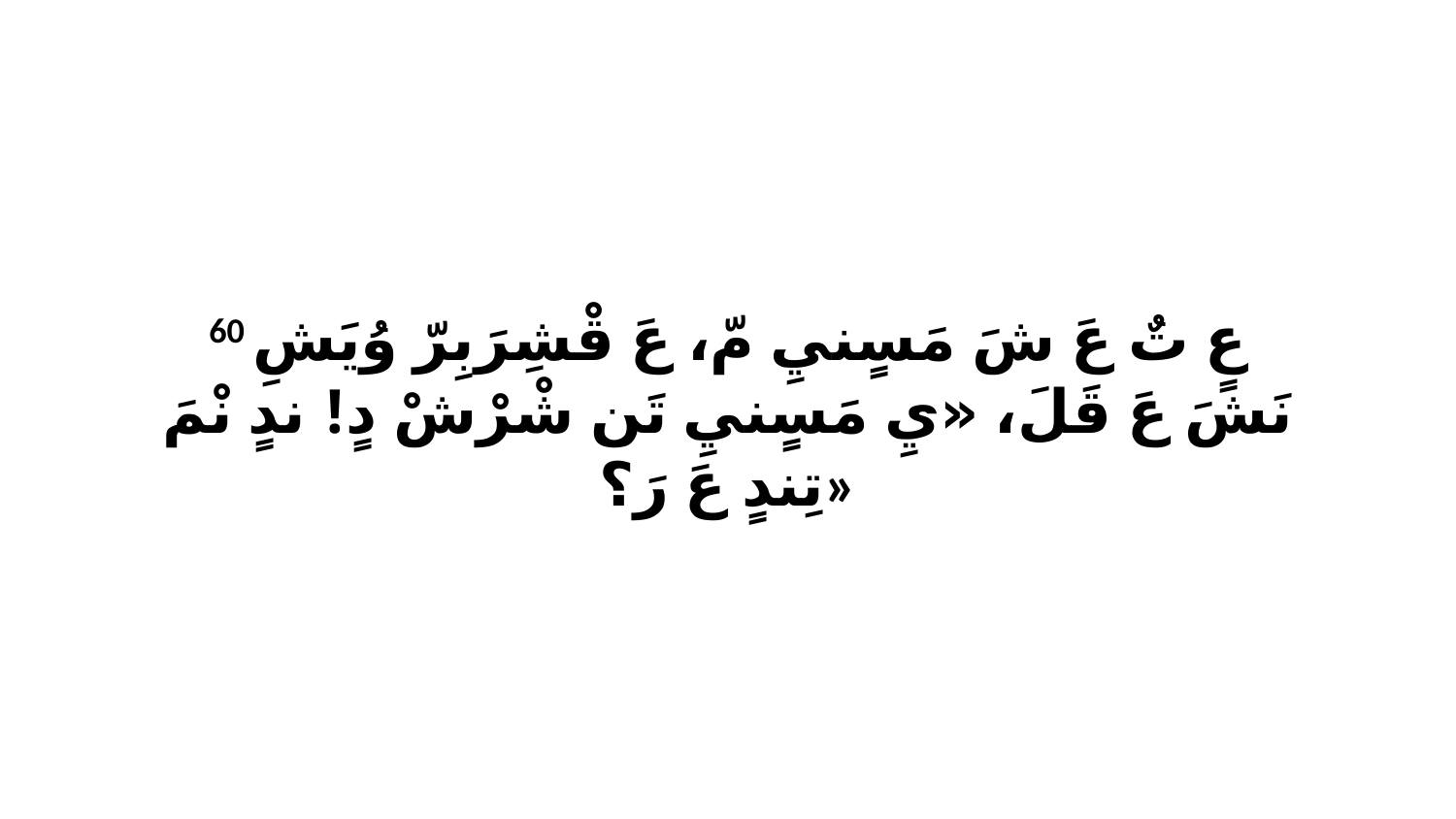

60 عٍ تٌ عَ شَ مَسٍنيِ مّ، عَ قْشِرَبِرّ وُيَشِ نَشَ عَ قَلَ، «يِ مَسٍنيِ تَن شْرْشْ دٍ! ندٍ نْمَ تِندٍ عَ رَ؟»